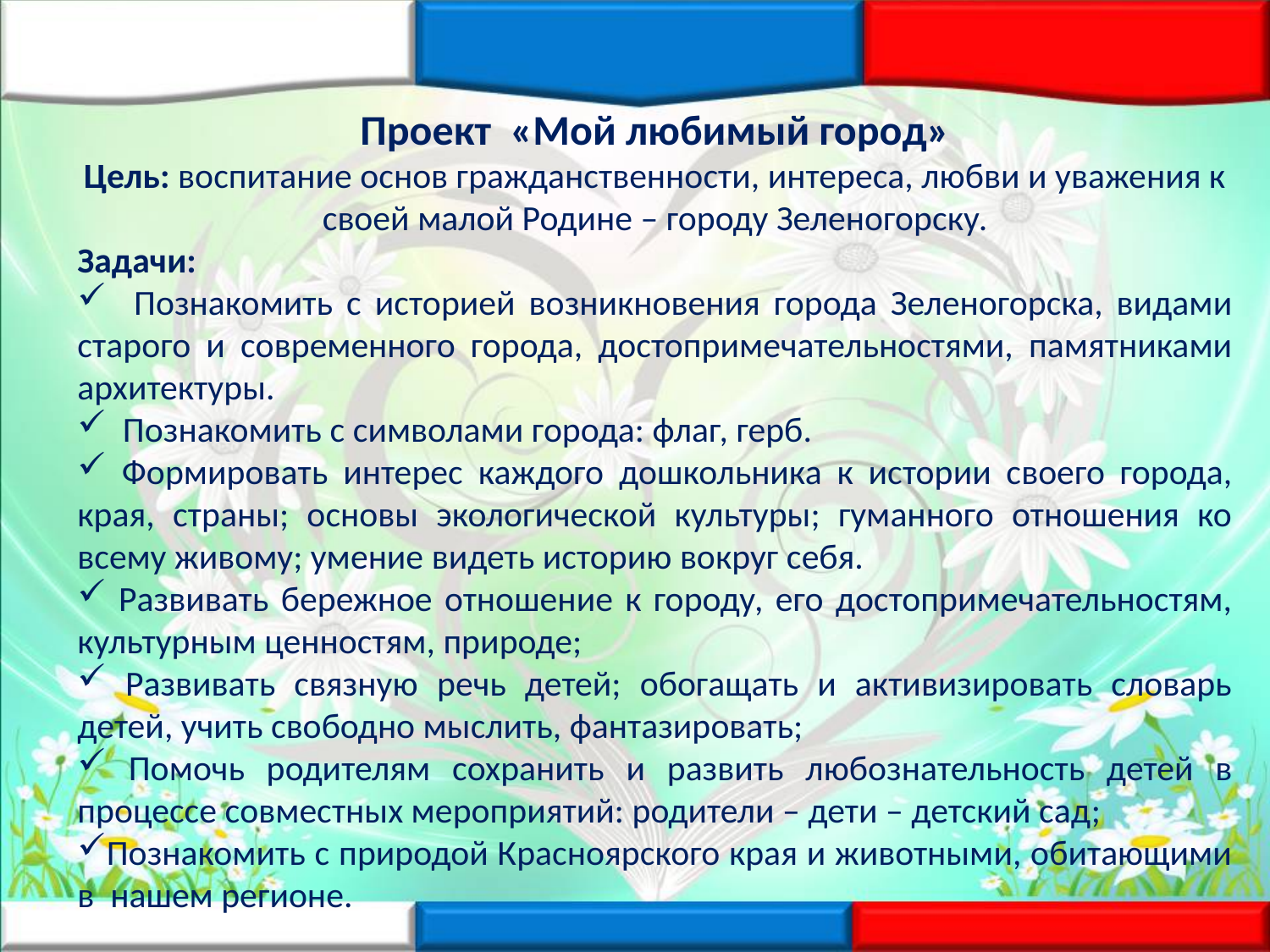

Проект  «Мой любимый город»
Цель: воспитание основ гражданственности, интереса, любви и уважения к своей малой Родине – городу Зеленогорску.
Задачи:
  Познакомить с историей возникновения города Зеленогорска, видами старого и современного города, достопримечательностями, памятниками архитектуры.
  Познакомить с символами города: флаг, герб.
 Формировать интерес каждого дошкольника к истории своего города, края, страны; основы экологической культуры; гуманного отношения ко всему живому; умение видеть историю вокруг себя.
 Развивать бережное отношение к городу, его достопримечательностям, культурным ценностям, природе;
 Развивать связную речь детей; обогащать и активизировать словарь детей, учить свободно мыслить, фантазировать;
 Помочь родителям сохранить и развить любознательность детей в процессе совместных мероприятий: родители – дети – детский сад;
Познакомить с природой Красноярского края и животными, обитающими в  нашем регионе.